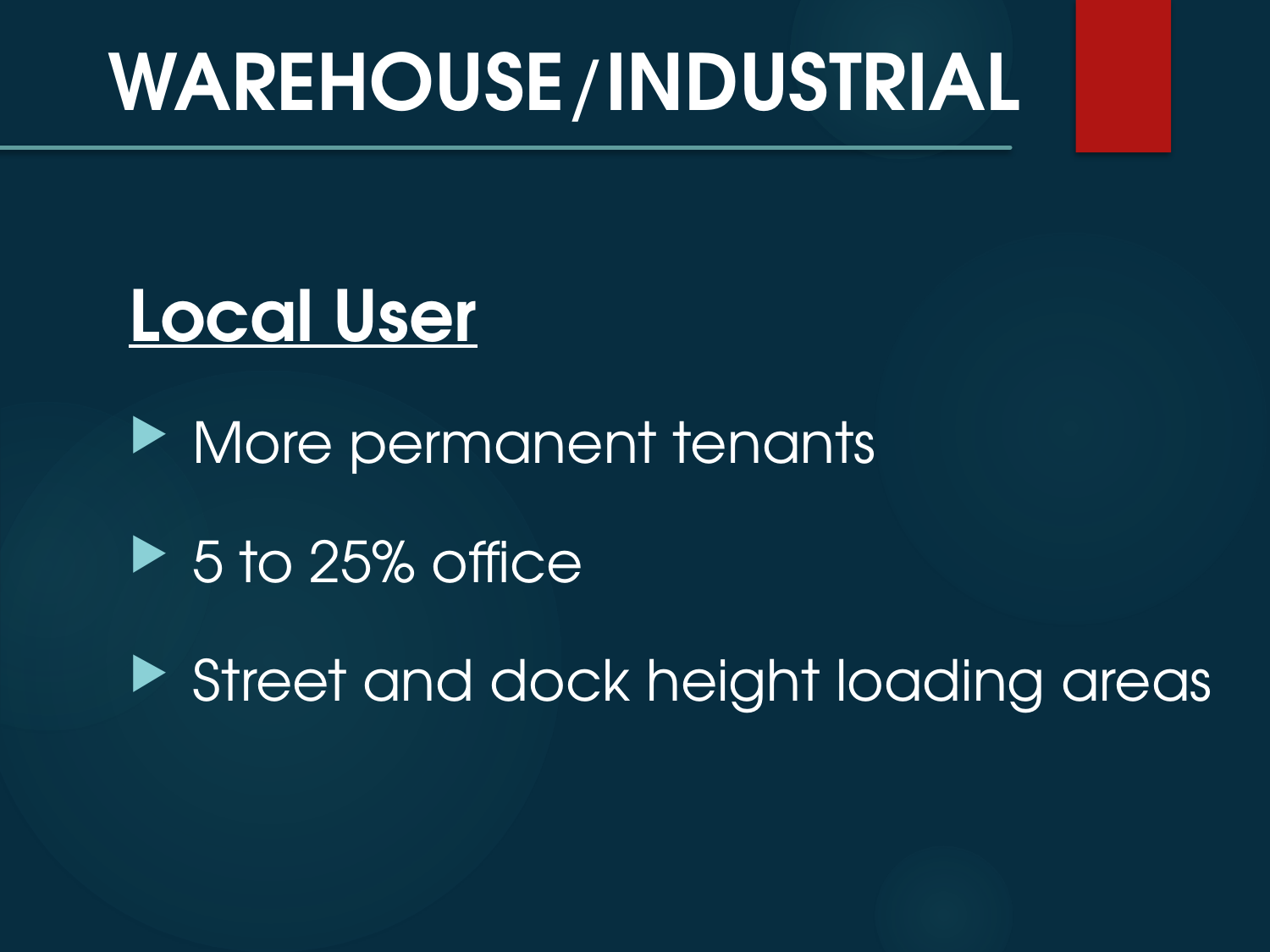

WAREHOUSE/INDUSTRIAL
Local User
 More permanent tenants
 5 to 25% office
 Street and dock height loading areas